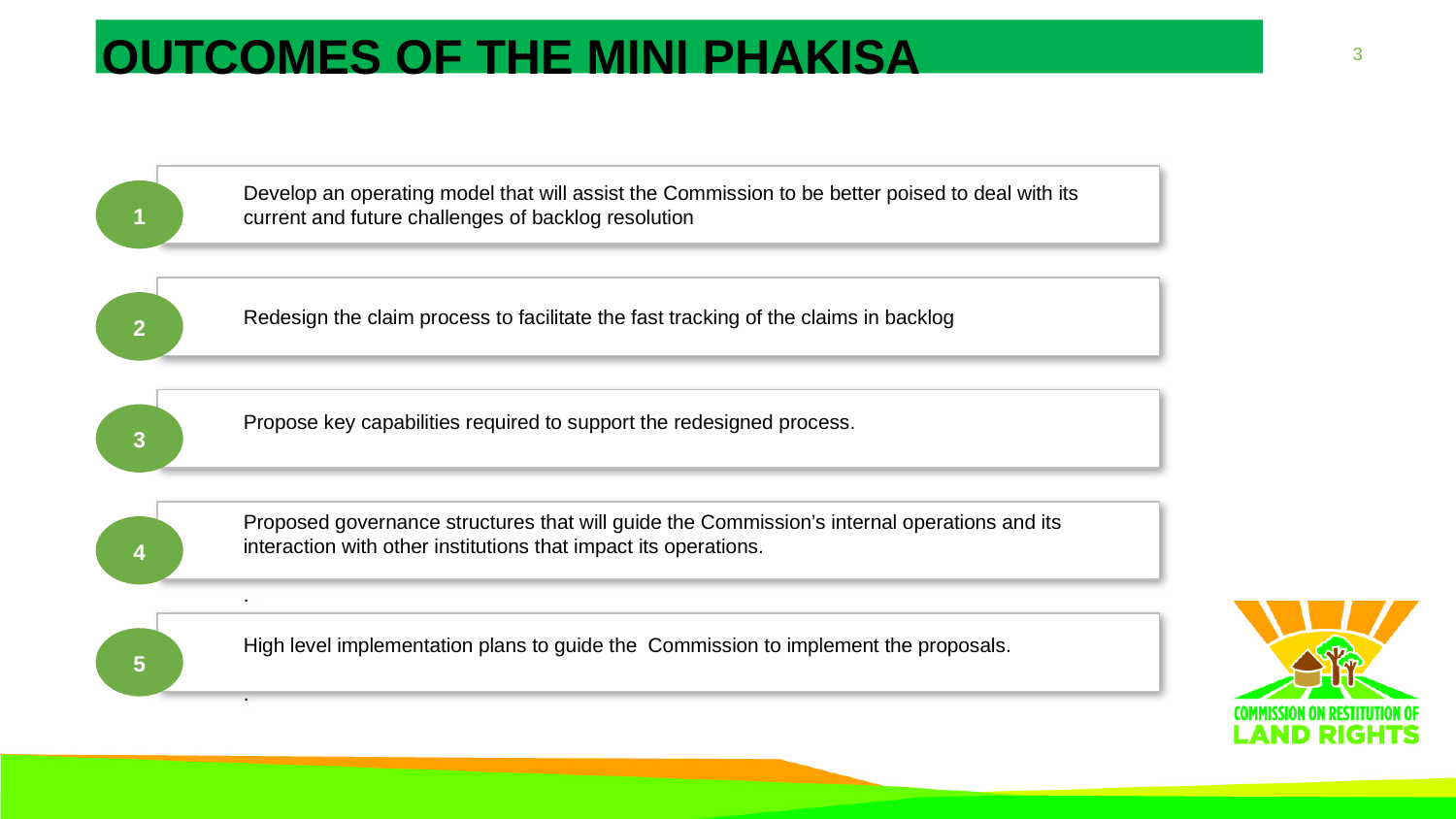

# Outcomes of the Mini Phakisa
Develop an operating model that will assist the Commission to be better poised to deal with its current and future challenges of backlog resolution
1
Redesign the claim process to facilitate the fast tracking of the claims in backlog
2

Propose key capabilities required to support the redesigned process.

3

Proposed governance structures that will guide the Commission’s internal operations and its interaction with other institutions that impact its operations.

.

4

High level implementation plans to guide the  Commission to implement the proposals.

.

5